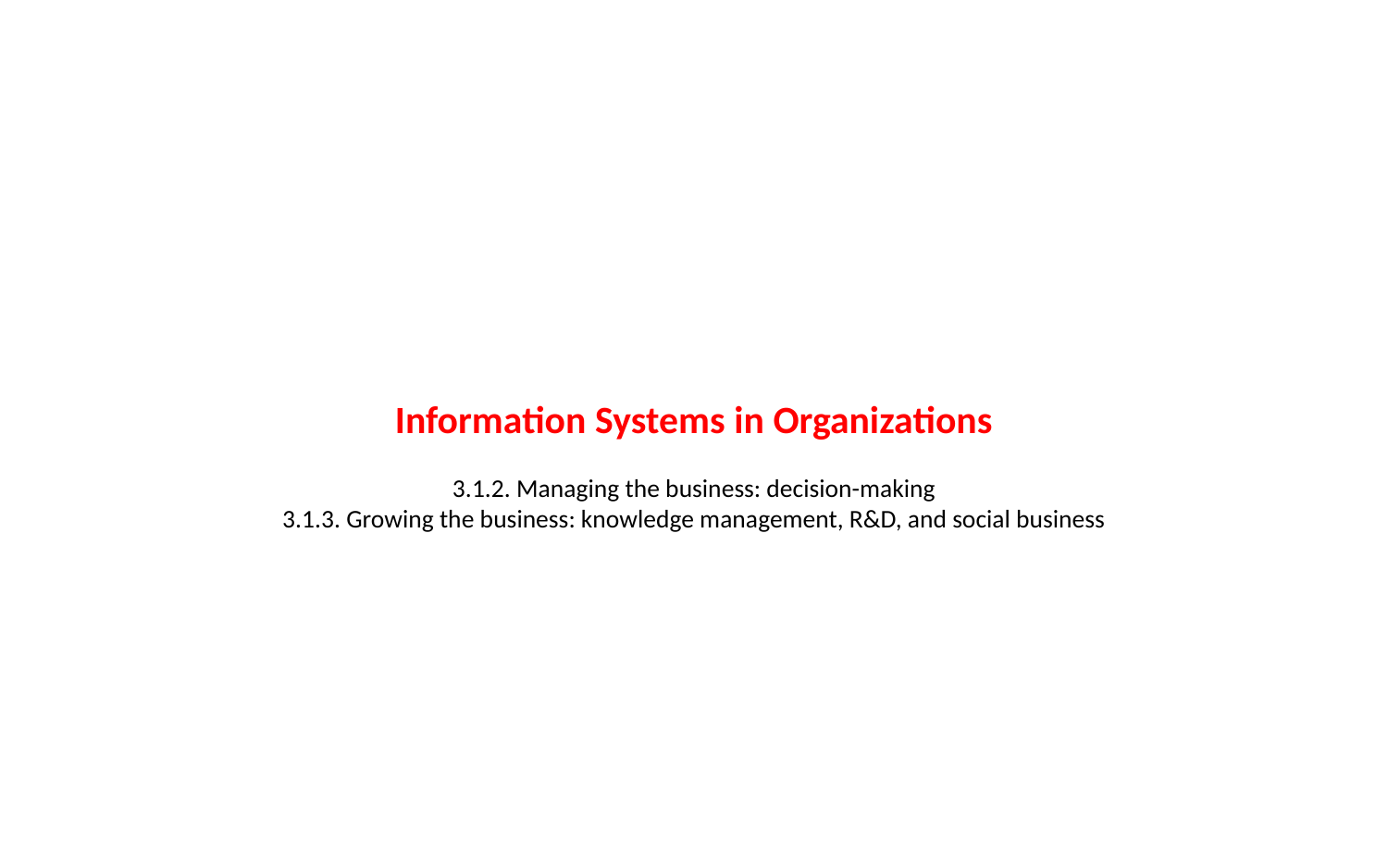

# Information Systems in Organizations 3.1.2. Managing the business: decision-making 3.1.3. Growing the business: knowledge management, R&D, and social business